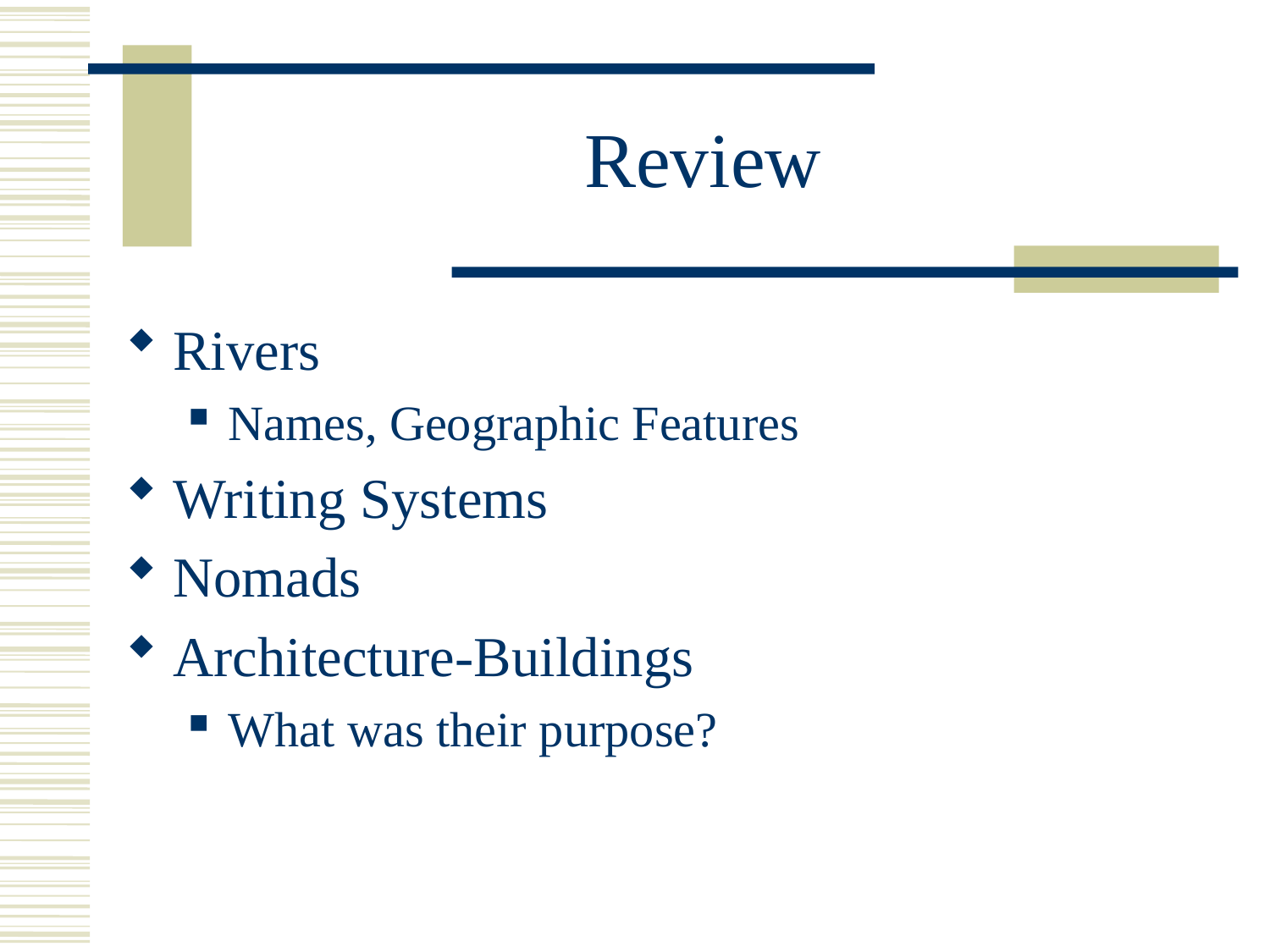

# Review
Rivers
Names, Geographic Features
Writing Systems
Nomads
Architecture-Buildings
What was their purpose?